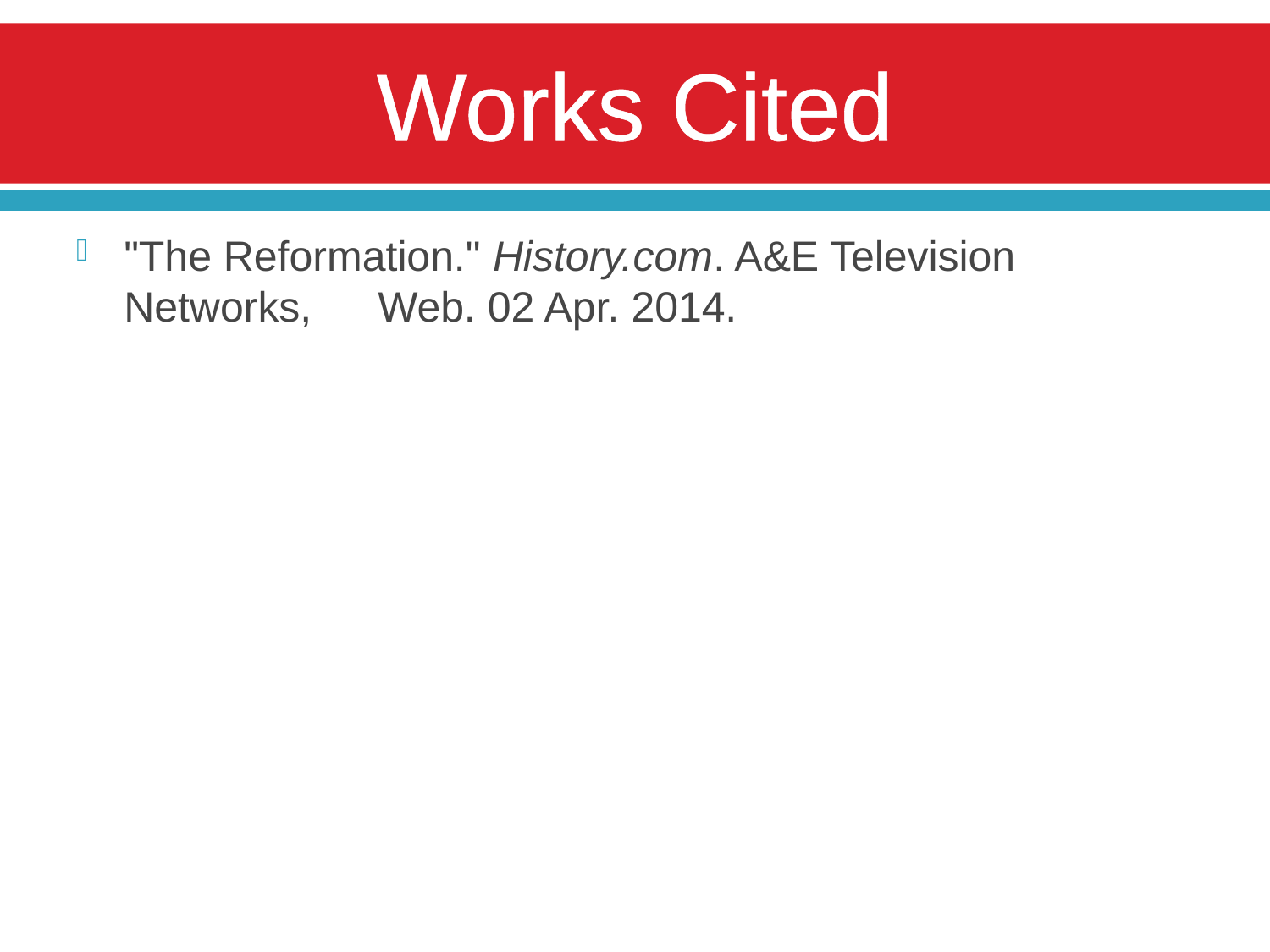

# Works Cited
"The Reformation." History.com. A&E Television Networks, 	Web. 02 Apr. 2014.